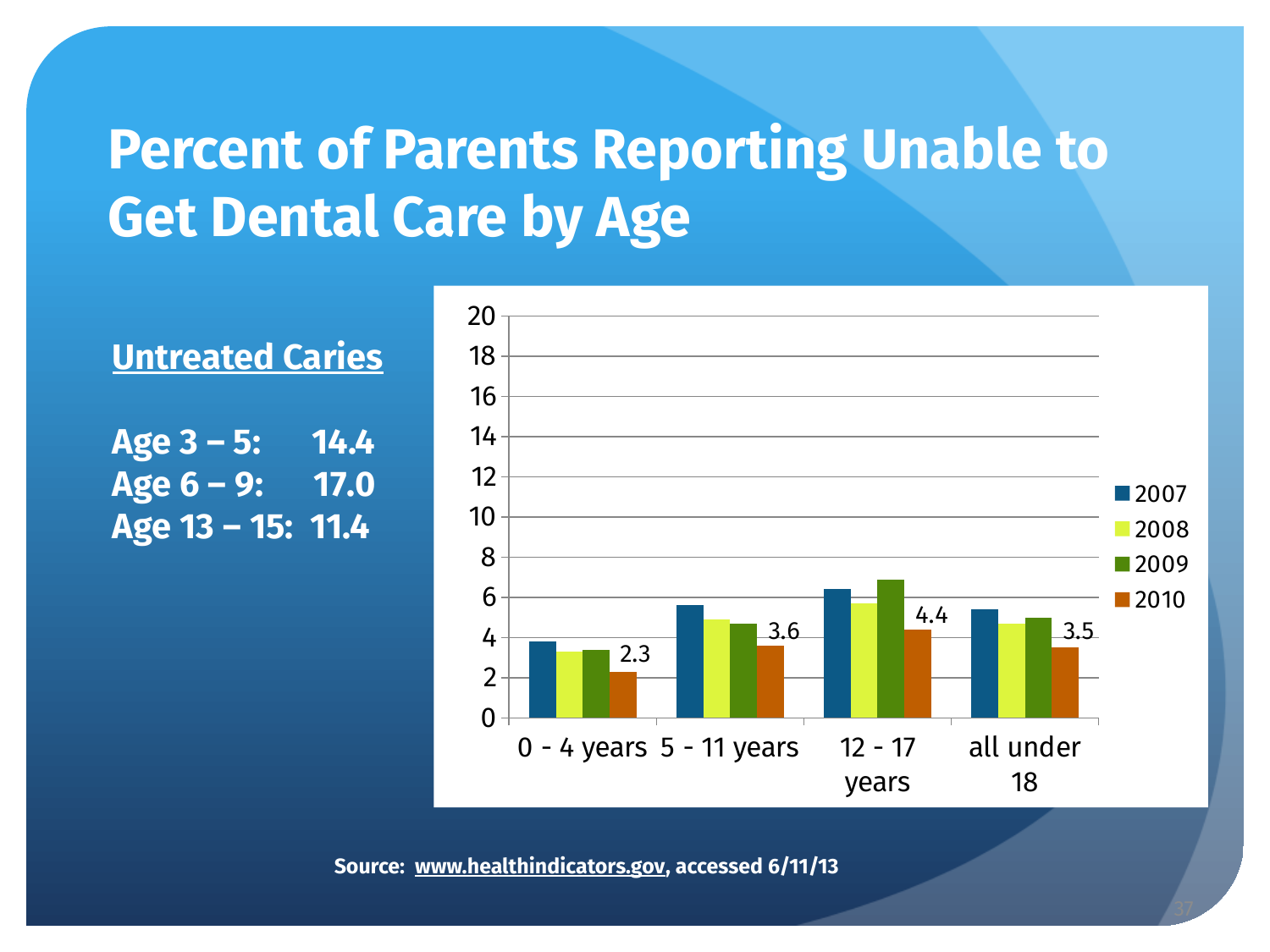

Percent of Parents Reporting Unable to Get Dental Care by Age

### Chart

| Category | 2007 | 2008 | 2009 | 2010 |
|---|---|---|---|---|
| 0 - 4 years | 3.8 | 3.3 | 3.4 | 2.3 |
| 5 - 11 years | 5.6 | 4.9 | 4.7 | 3.6 |
| 12 - 17 years | 6.4 | 5.7 | 6.9 | 4.4 |
| all under 18 | 5.4 | 4.7 | 5.0 | 3.5 |
Untreated Caries

Age 3 – 5:      14.4
Age 6 – 9:      17.0
Age 13 – 15:  11.4

Source:  www.healthindicators.gov, accessed 6/11/13
37